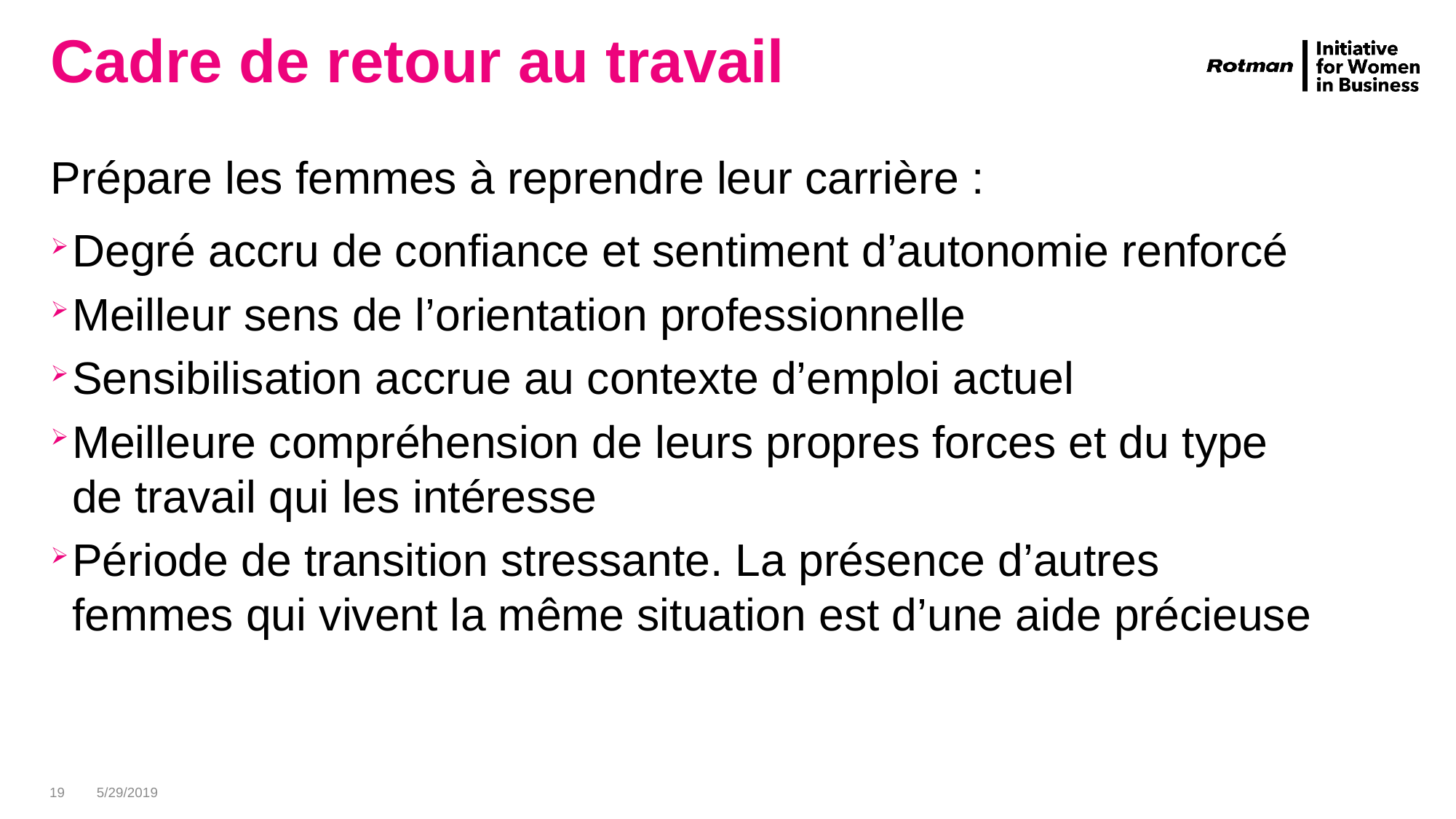

# Cadre de retour au travail

Prépare les femmes à reprendre leur carrière :
Degré accru de confiance et sentiment d’autonomie renforcé
Meilleur sens de l’orientation professionnelle
Sensibilisation accrue au contexte d’emploi actuel
Meilleure compréhension de leurs propres forces et du type de travail qui les intéresse
Période de transition stressante. La présence d’autres femmes qui vivent la même situation est d’une aide précieuse

May 29, 2019 Préparé par Linda Torry
19
5/29/2019